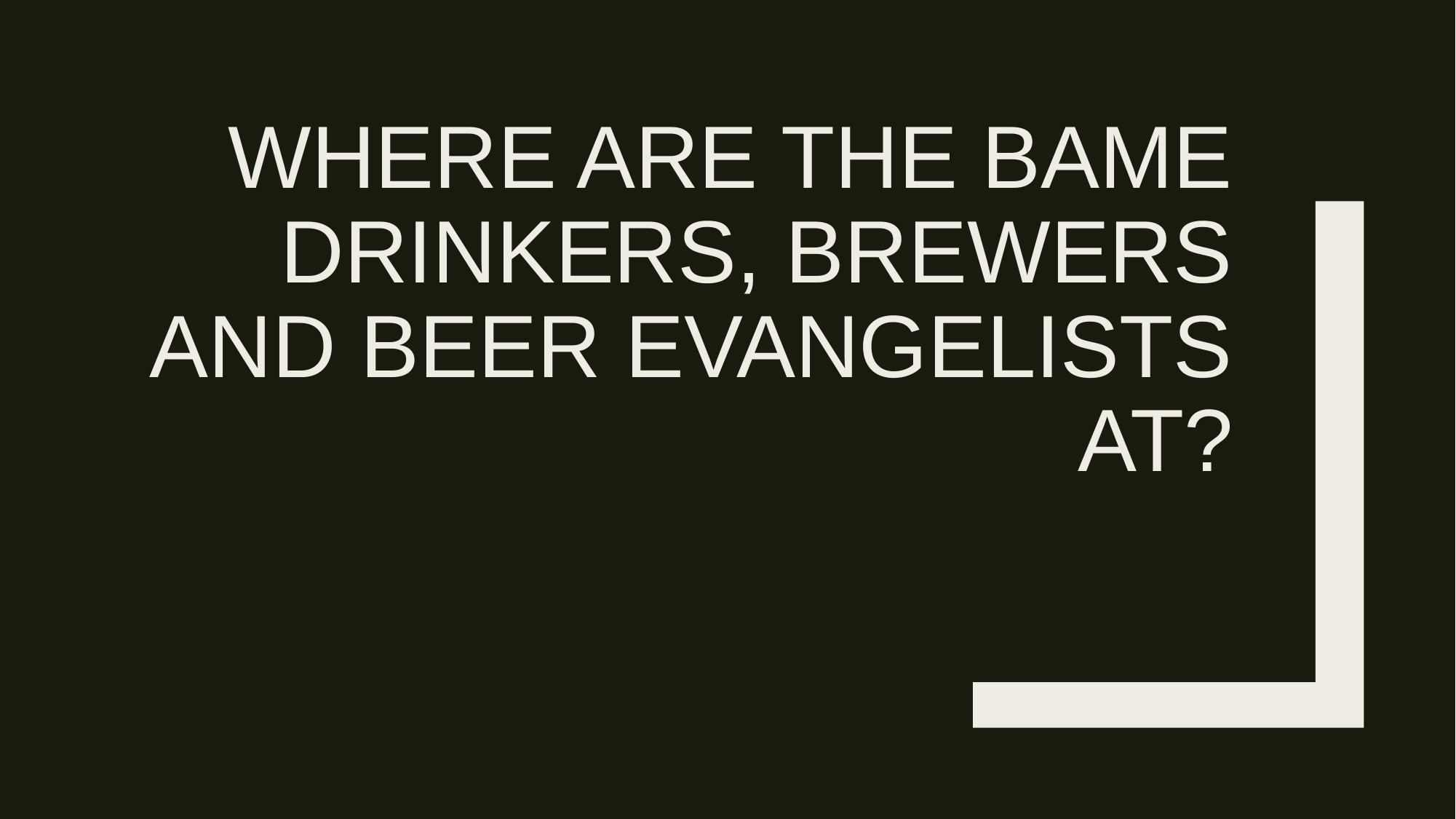

# WHERE ARE THE BAME DRINKERS, BREWERS AND BEER EVANGELISTS AT?